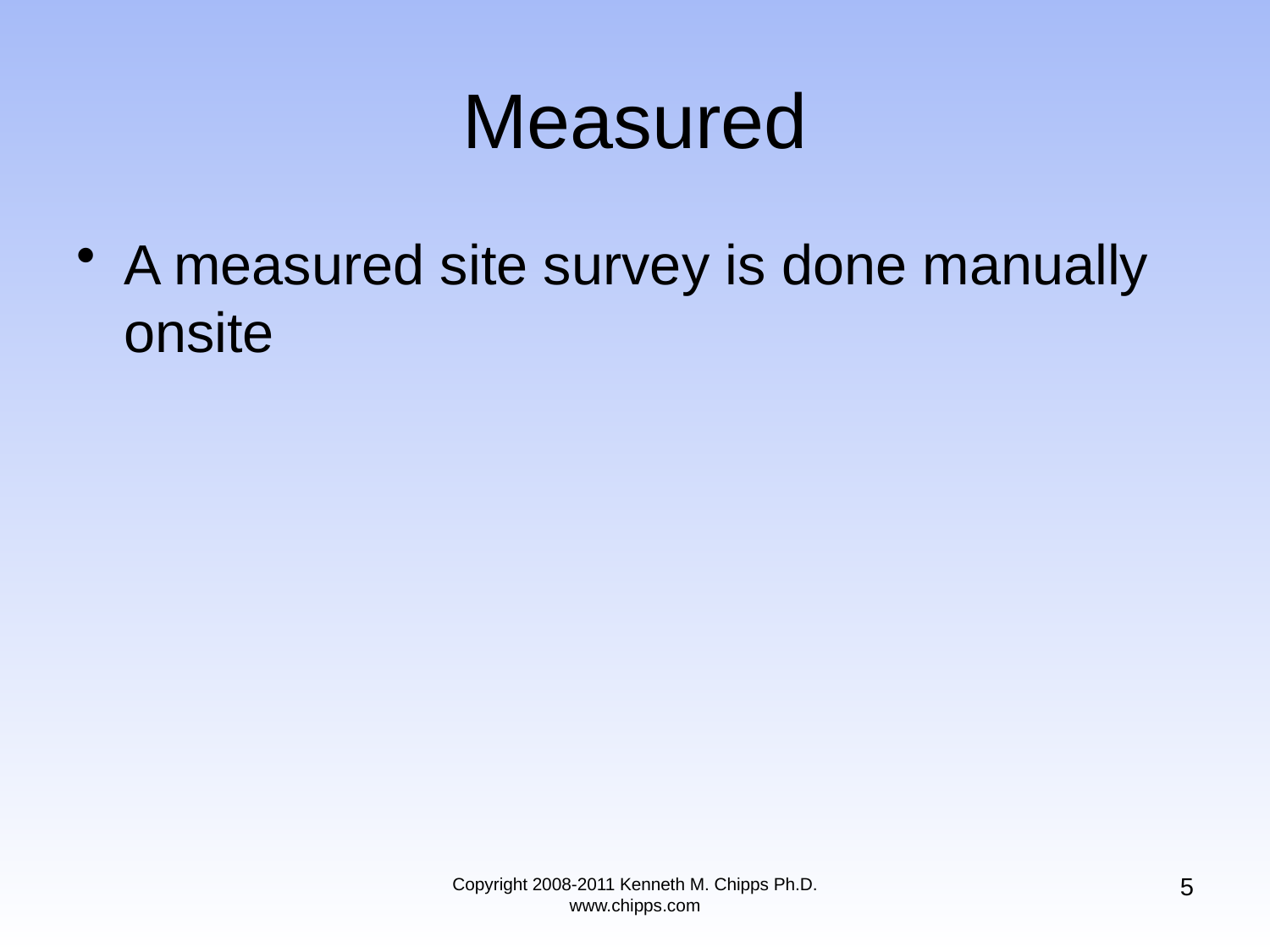

# Measured
A measured site survey is done manually onsite
5
Copyright 2008-2011 Kenneth M. Chipps Ph.D. www.chipps.com